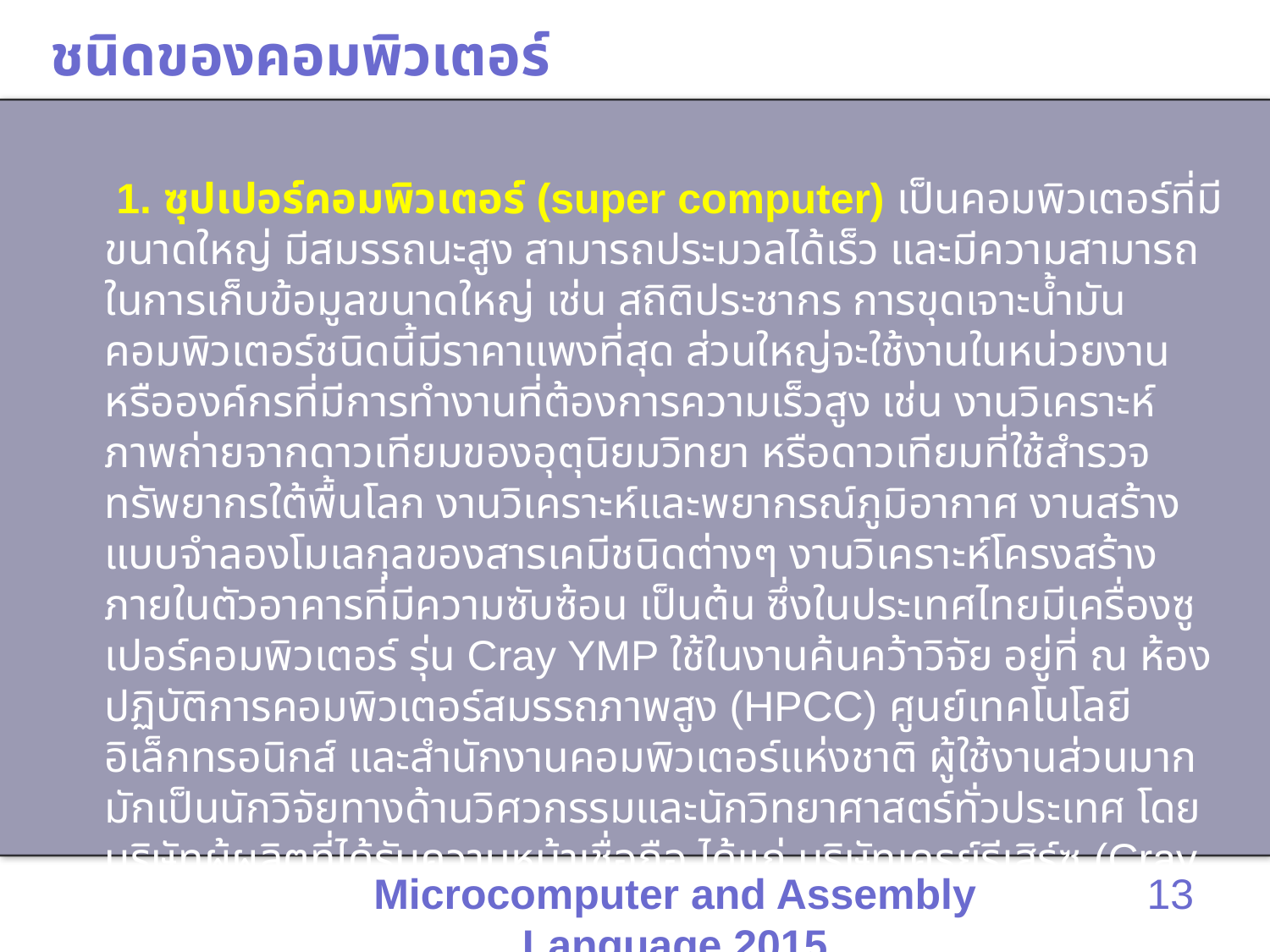

# ชนิดของคอมพิวเตอร์
     1. ซุปเปอร์คอมพิวเตอร์ (super computer) เป็นคอมพิวเตอร์ที่มีขนาดใหญ่ มีสมรรถนะสูง สามารถประมวลได้เร็ว และมีความสามารถในการเก็บข้อมูลขนาดใหญ่ เช่น สถิติประชากร การขุดเจาะน้ำมัน คอมพิวเตอร์ชนิดนี้มีราคาแพงที่สุด ส่วนใหญ่จะใช้งานในหน่วยงานหรือองค์กรที่มีการทำงานที่ต้องการความเร็วสูง เช่น งานวิเคราะห์ภาพถ่ายจากดาวเทียมของอุตุนิยมวิทยา หรือดาวเทียมที่ใช้สำรวจทรัพยากรใต้พื้นโลก งานวิเคราะห์และพยากรณ์ภูมิอากาศ งานสร้างแบบจำลองโมเลกุลของสารเคมีชนิดต่างๆ งานวิเคราะห์โครงสร้างภายในตัวอาคารที่มีความซับซ้อน เป็นต้น ซึ่งในประเทศไทยมีเครื่องซูเปอร์คอมพิวเตอร์ รุ่น Cray YMP ใช้ในงานค้นคว้าวิจัย อยู่ที่ ณ ห้องปฏิบัติการคอมพิวเตอร์สมรรถภาพสูง (HPCC) ศูนย์เทคโนโลยีอิเล็กทรอนิกส์ และสำนักงานคอมพิวเตอร์แห่งชาติ ผู้ใช้งานส่วนมากมักเป็นนักวิจัยทางด้านวิศวกรรมและนักวิทยาศาสตร์ทั่วประเทศ โดยบริษัทผู้ผลิตที่ได้รับความหน้าเชื่อถือ ได้แก่ บริษัทเครย์รีเสิร์ซ (Cray Research), บริษัท เอ็นอีซี (NEC) เป็นต้น แสดงได้ดังภาพที่ 1.1 - 1.4
Microcomputer and Assembly Language 2015
13